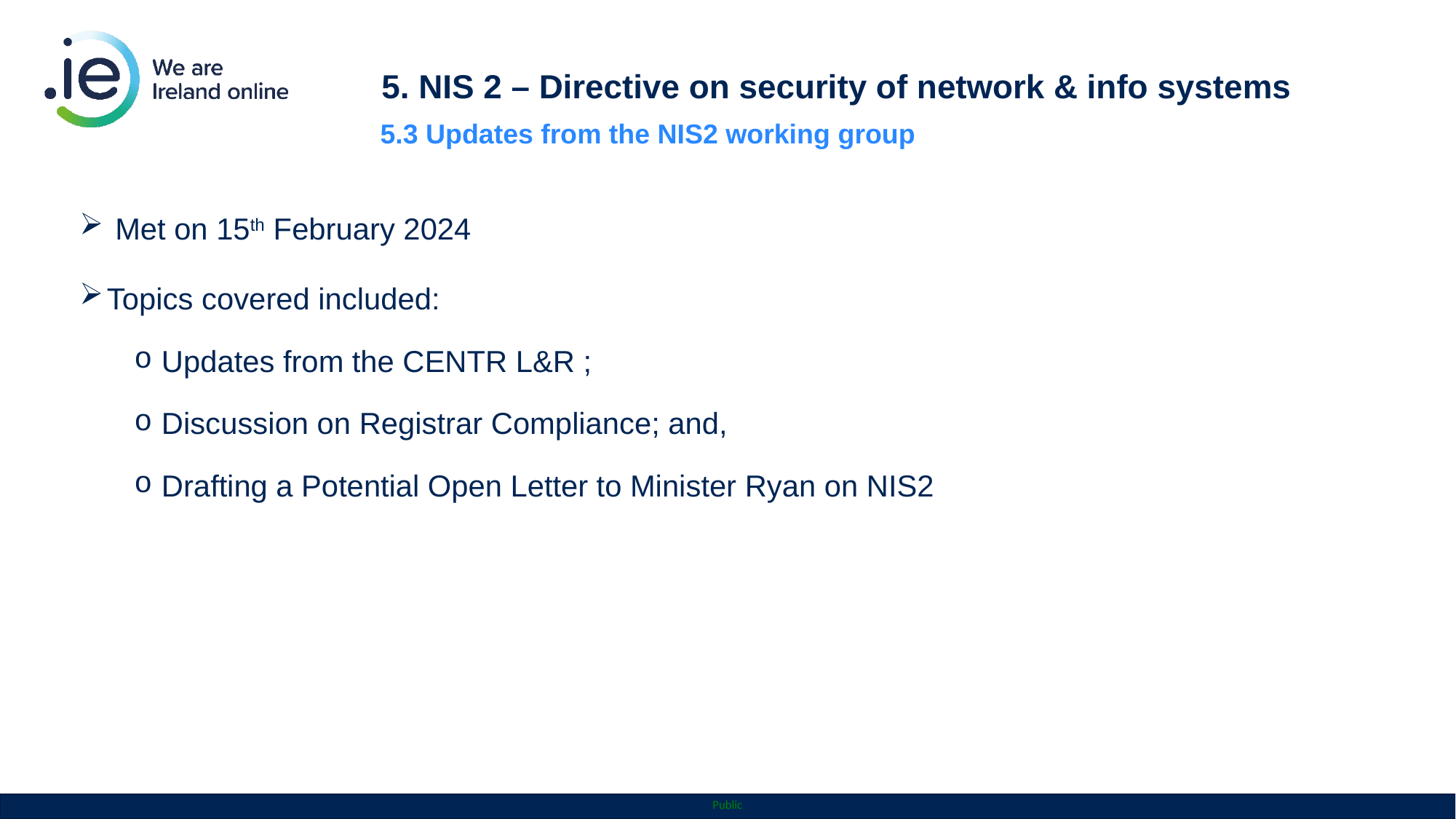

5. NIS 2 – Directive on security of network & info systems
5.3 Updates from the NIS2 working group
 Met on 15th February 2024
Topics covered included:
Updates from the CENTR L&R ;
Discussion on Registrar Compliance; and,
Drafting a Potential Open Letter to Minister Ryan on NIS2